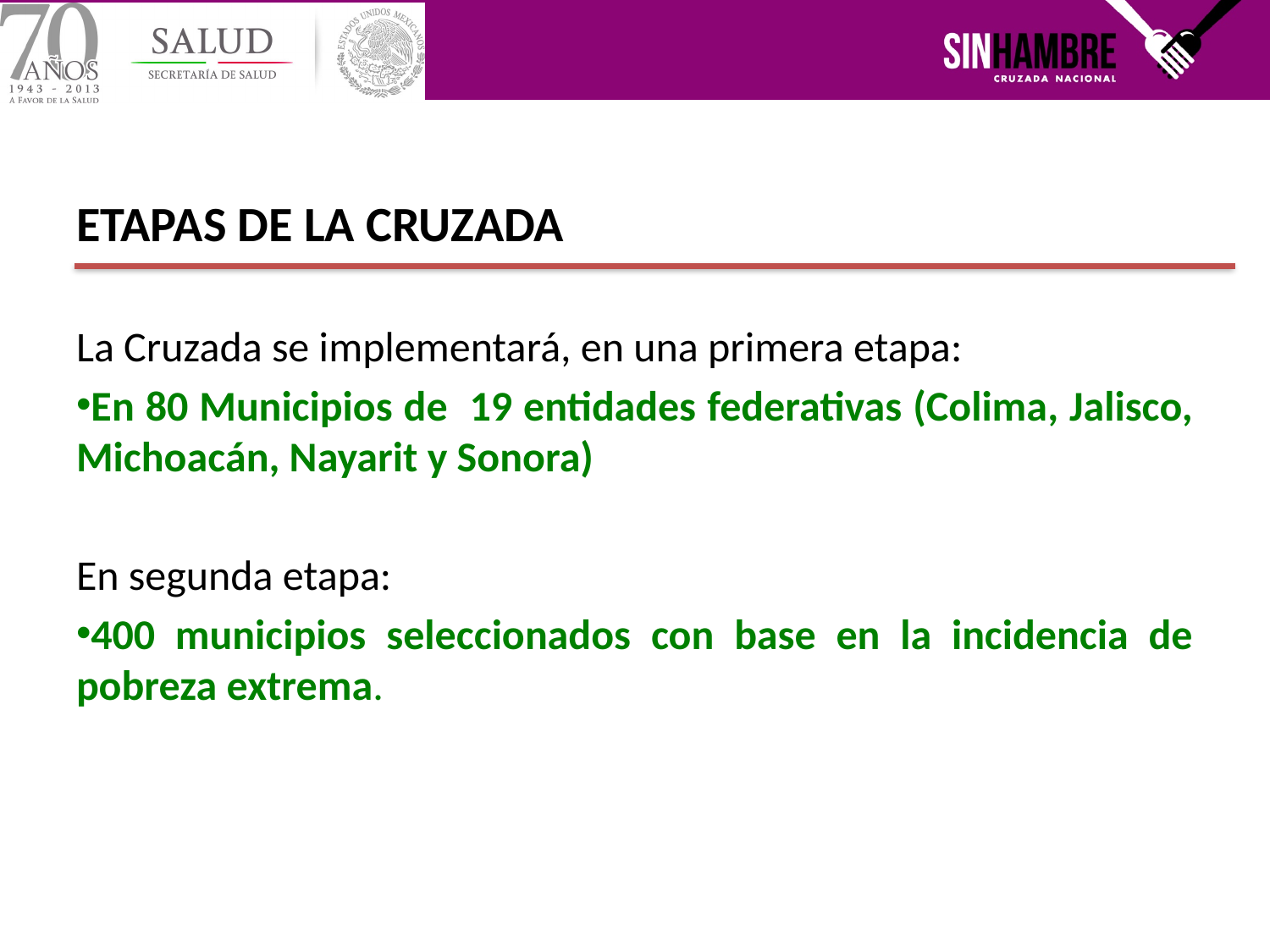

ETAPAS DE LA CRUZADA

La Cruzada se implementará, en una primera etapa:
En 80 Municipios de  19 entidades federativas (Colima, Jalisco, Michoacán, Nayarit y Sonora)

En segunda etapa:
400 municipios seleccionados con base en la incidencia de pobreza extrema.